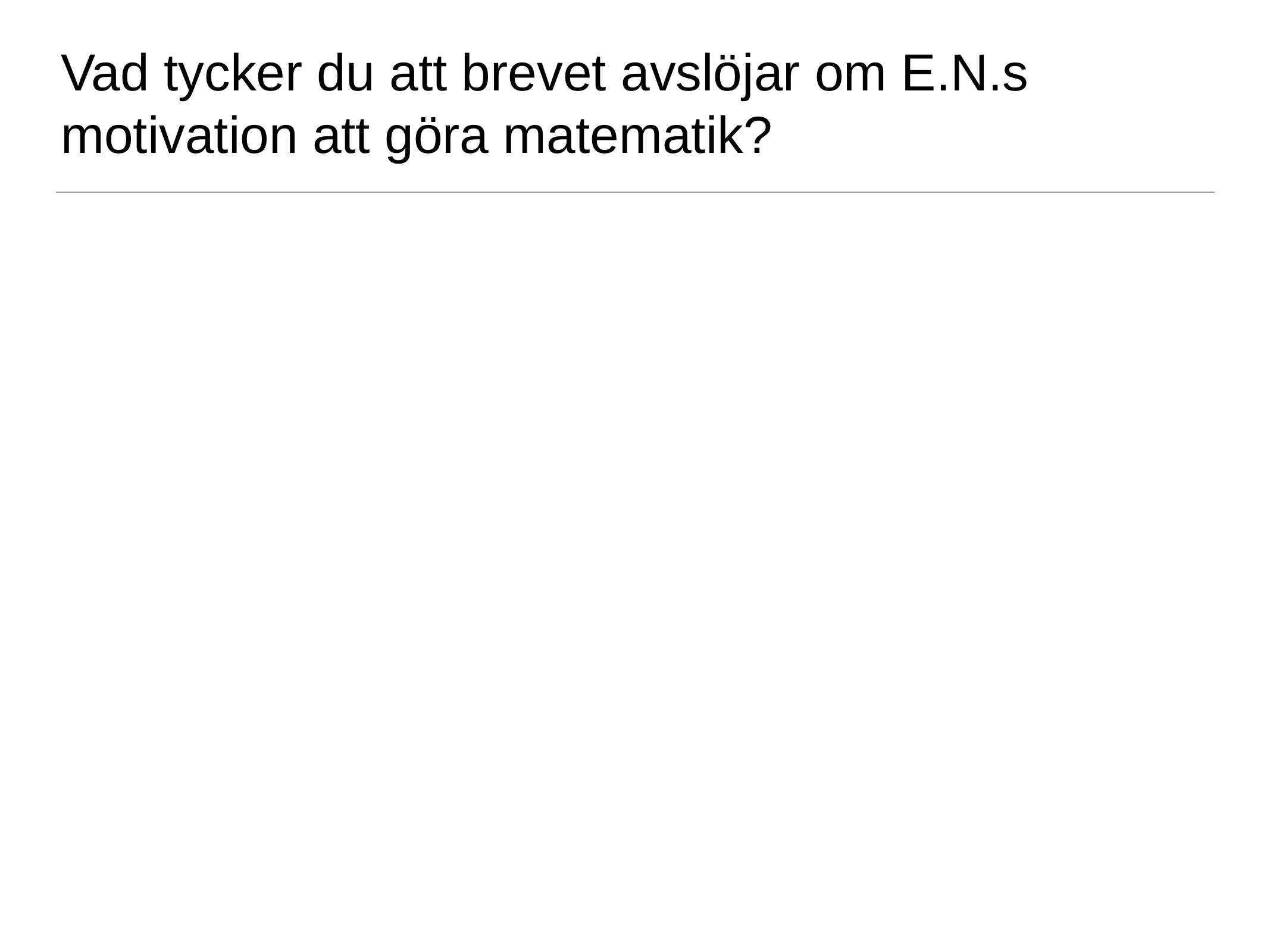

# Vad tycker du att brevet avslöjar om E.N.s motivation att göra matematik?